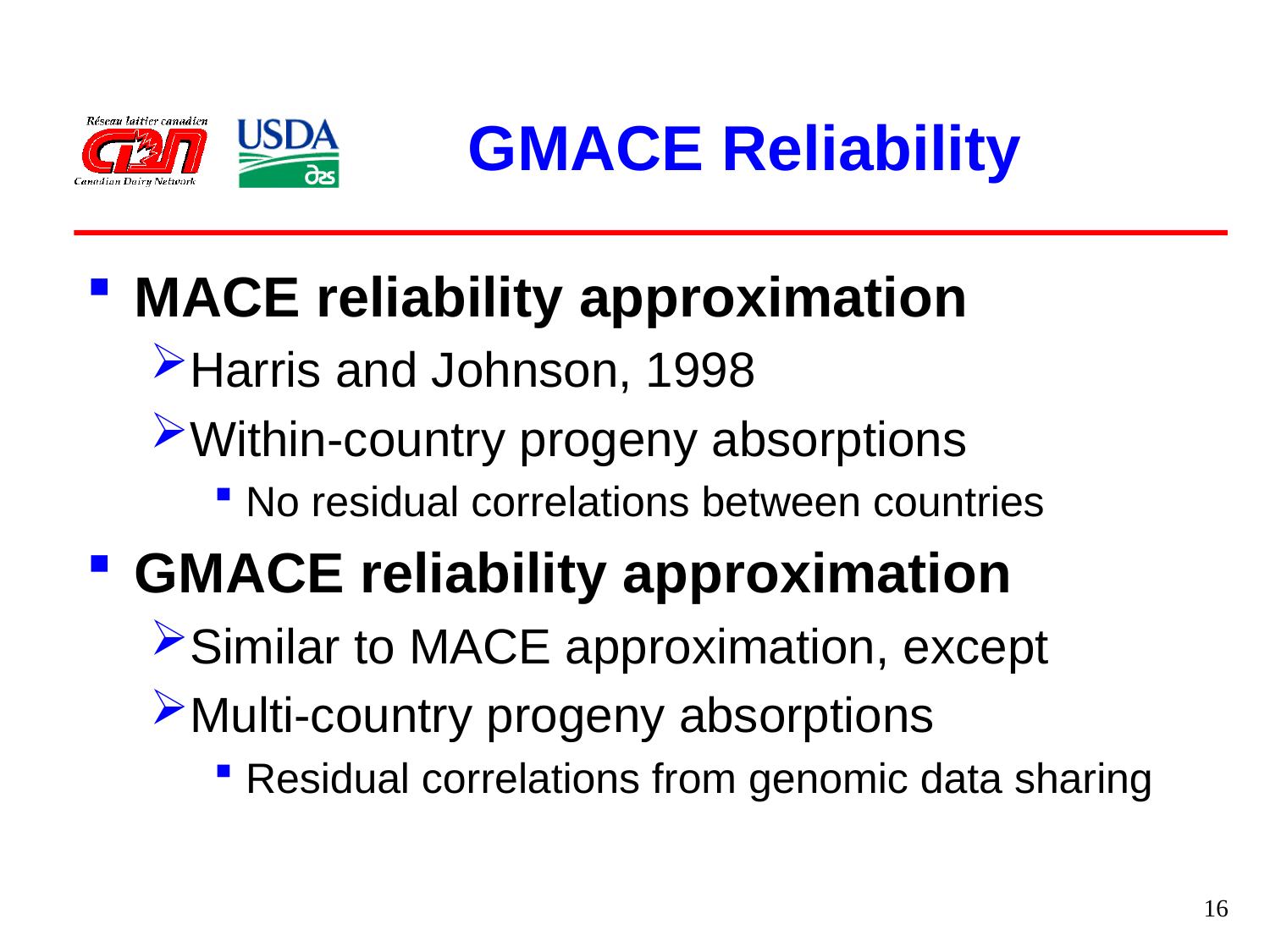

# GMACE Reliability
MACE reliability approximation
Harris and Johnson, 1998
Within-country progeny absorptions
No residual correlations between countries
GMACE reliability approximation
Similar to MACE approximation, except
Multi-country progeny absorptions
Residual correlations from genomic data sharing

16